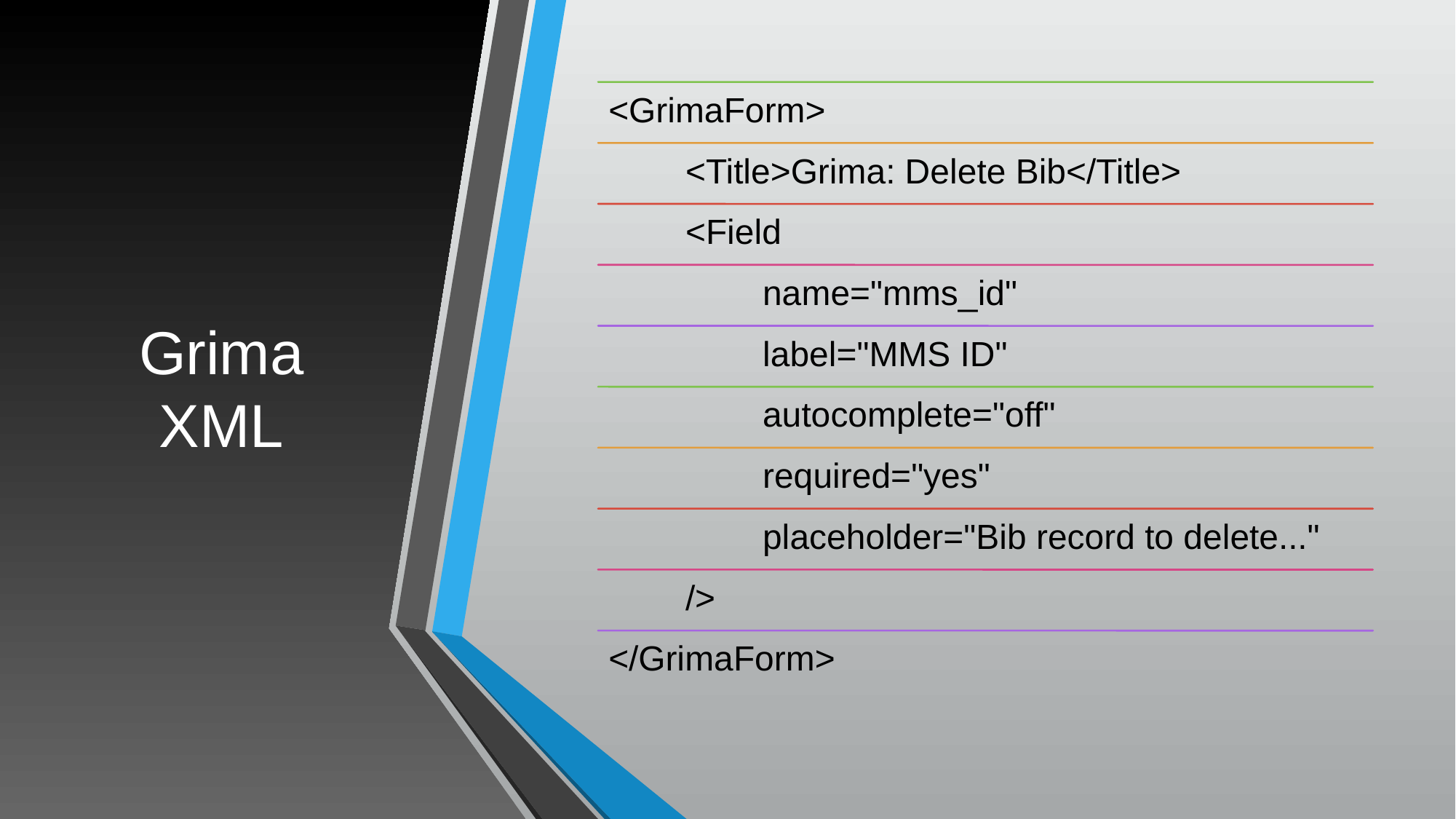

Grima XML
<GrimaForm>
        <Title>Grima: Delete Bib</Title>
        <Field
                name="mms_id"
                label="MMS ID"
                autocomplete="off"
                required="yes"
                placeholder="Bib record to delete..."
        />
</GrimaForm>